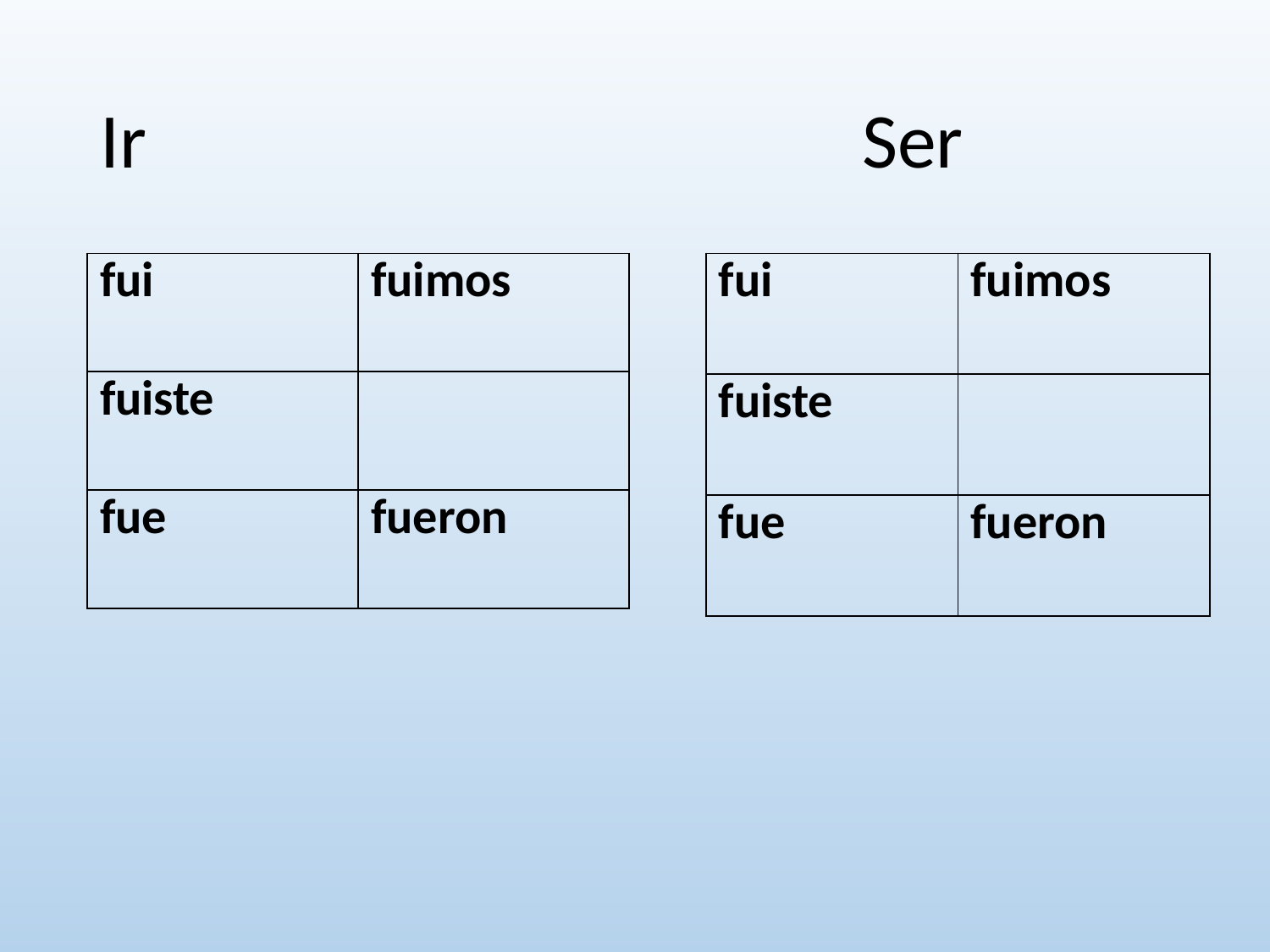

# Ir						Ser
| fui | fuimos |
| --- | --- |
| fuiste |  |
| fue | fueron |
| fui | fuimos |
| --- | --- |
| fuiste |  |
| fue | fueron |